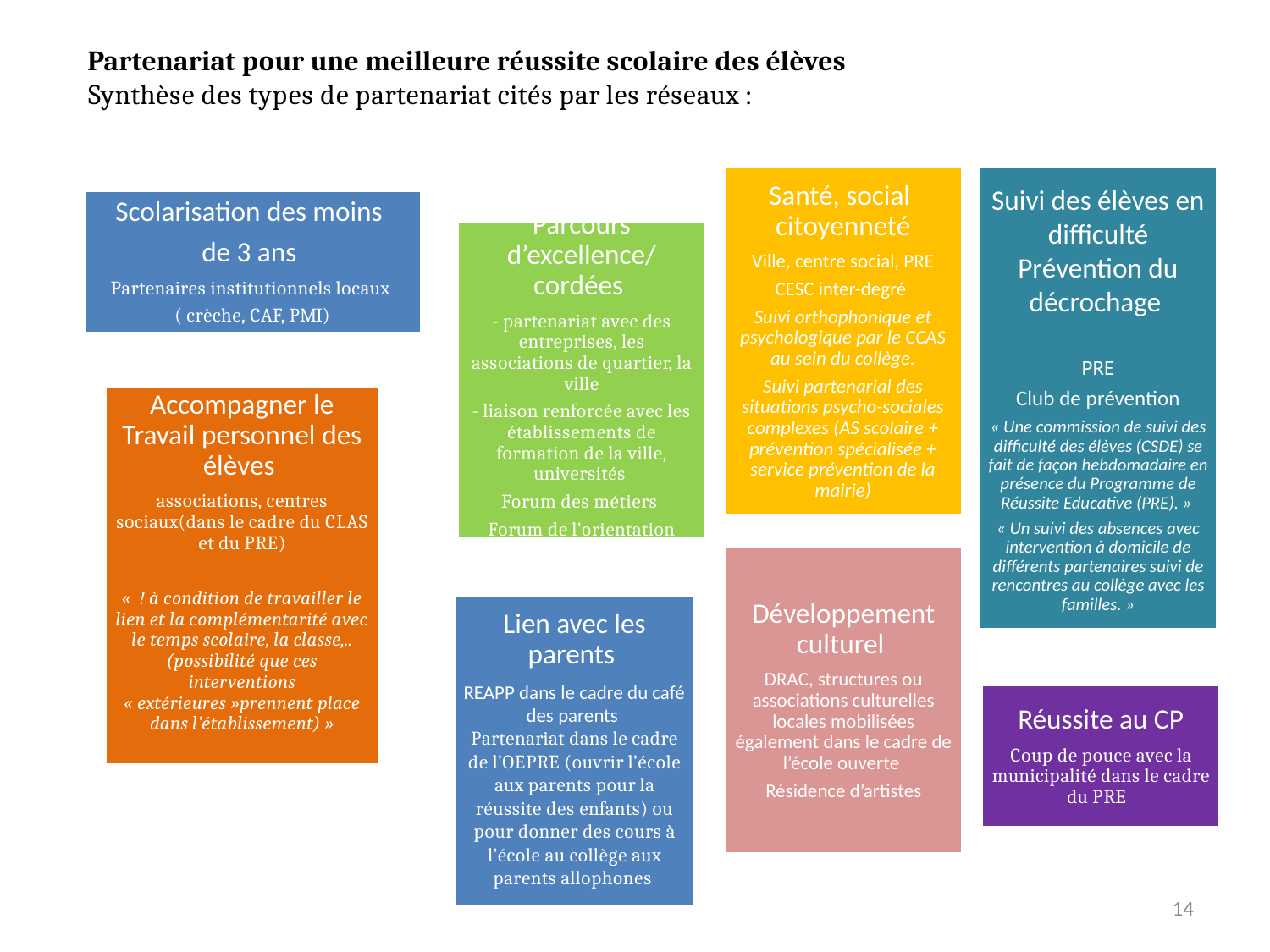

Partenariat pour une meilleure réussite scolaire des élèves
Synthèse des types de partenariat cités par les réseaux :
Accompagner le Travail personnel des élèves
associations, centres sociaux(dans le cadre du CLAS et du PRE)

«  ! à condition de travailler le lien et la complémentarité avec le temps scolaire, la classe,..(possibilité que ces interventions « extérieures »prennent place dans l’établissement) »

Lien avec les parents
REAPP dans le cadre du café des parents
Partenariat dans le cadre de l’OEPRE (ouvrir l’école aux parents pour la réussite des enfants) ou pour donner des cours à l’école au collège aux parents allophones

Santé, social  citoyenneté
Ville, centre social, PRE
CESC inter-degré
Suivi orthophonique et psychologique par le CCAS au sein du collège.
Suivi partenarial des situations psycho-sociales complexes (AS scolaire + prévention spécialisée + service prévention de la mairie)
Suivi des élèves en difficulté
Prévention du décrochage

PRE
Club de prévention
« Une commission de suivi des difficulté des élèves (CSDE) se fait de façon hebdomadaire en présence du Programme de Réussite Educative (PRE). »
« Un suivi des absences avec intervention à domicile de différents partenaires suivi de rencontres au collège avec les familles. »
Développement culturel
DRAC, structures ou associations culturelles locales mobilisées également dans le cadre de l’école ouverte
Résidence d’artistes
Scolarisation des moins
de 3 ans
Partenaires institutionnels locaux
( crèche, CAF, PMI)

Parcours d’excellence/ cordées
- partenariat avec des entreprises, les associations de quartier, la ville
- liaison renforcée avec les établissements de formation de la ville, universités
Forum des métiers
Forum de l’orientation

,
Réussite au CP
Coup de pouce avec la municipalité dans le cadre du PRE
14